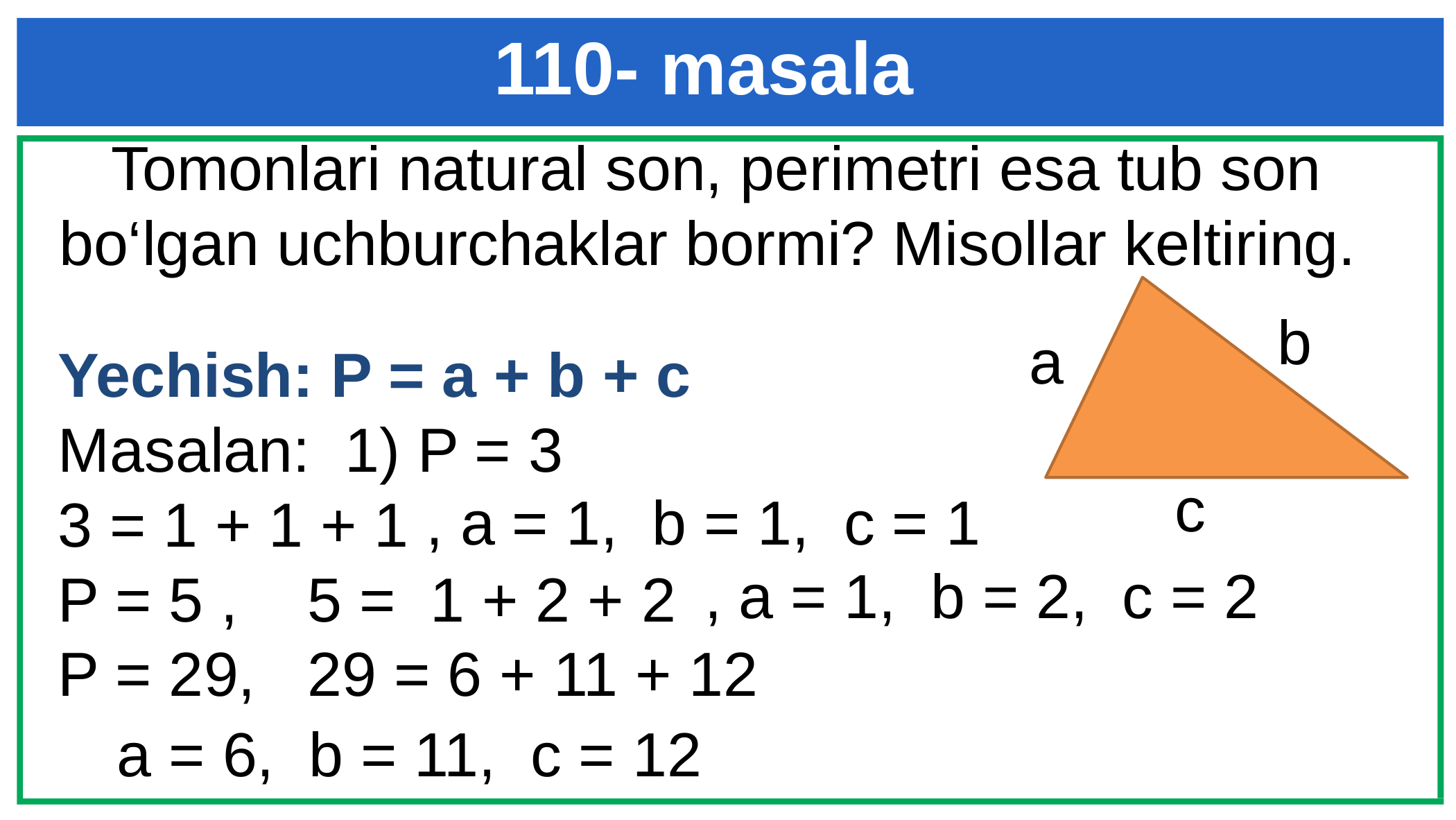

# 110- masala
   Tomonlari natural son, perimetri esa tub son bo‘lgan uchburchaklar bormi? Misollar keltiring.

b
a
Yechish: P = a + b + c
Masalan:  1) P = 3
3 = 1 + 1 + 1
P = 5 ,    5 =  1 + 2 + 2
P = 29,   29 = 6 + 11 + 12
c
, a = 1,  b = 1,  c = 1
, a = 1,  b = 2,  c = 2
a = 6,  b = 11,  c = 12